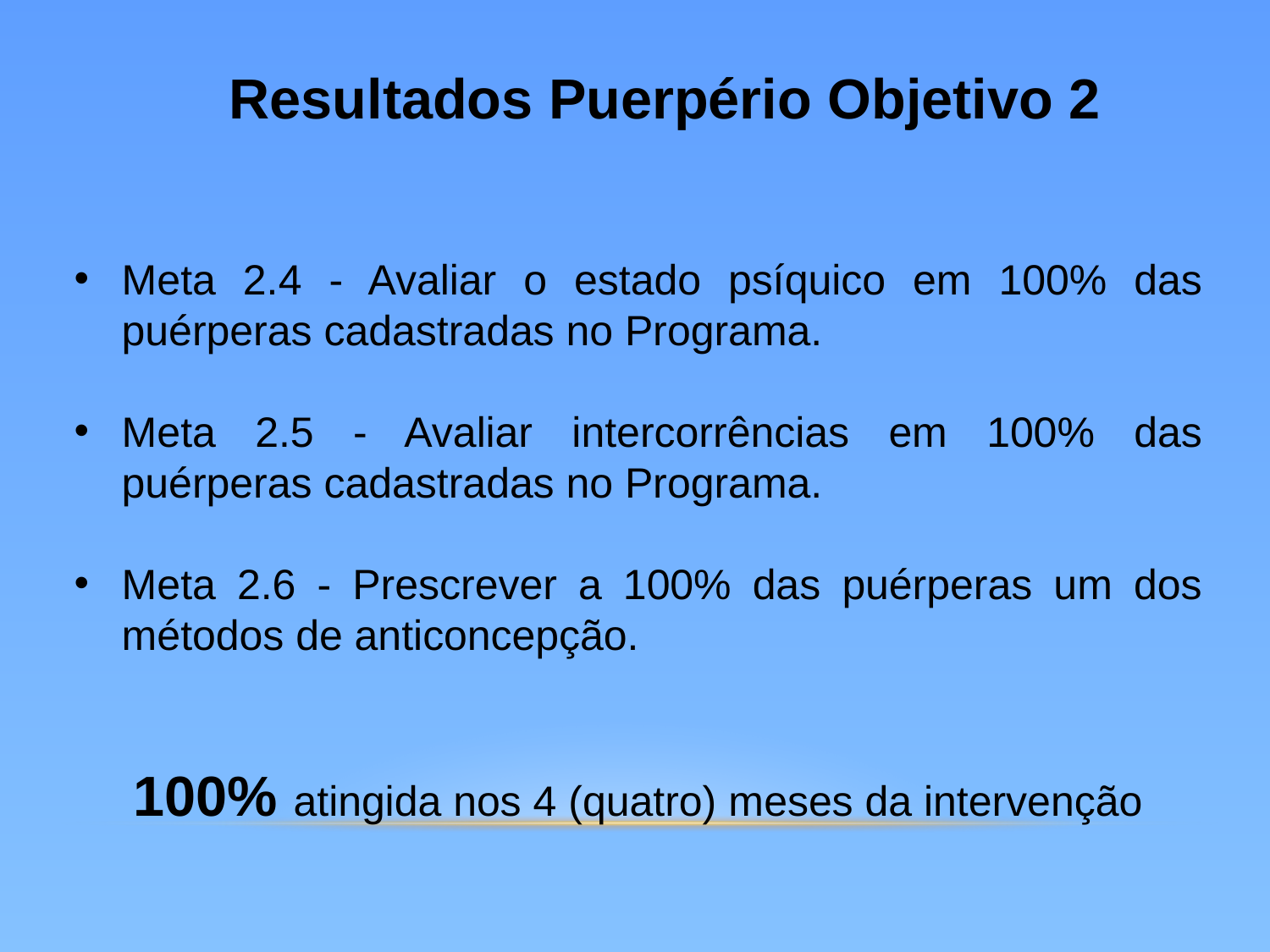

Resultados Puerpério Objetivo 2
Meta 2.4 - Avaliar o estado psíquico em 100% das puérperas cadastradas no Programa.

Meta 2.5 - Avaliar intercorrências em 100% das puérperas cadastradas no Programa.

Meta 2.6 - Prescrever a 100% das puérperas um dos métodos de anticoncepção.

100% atingida nos 4 (quatro) meses da intervenção